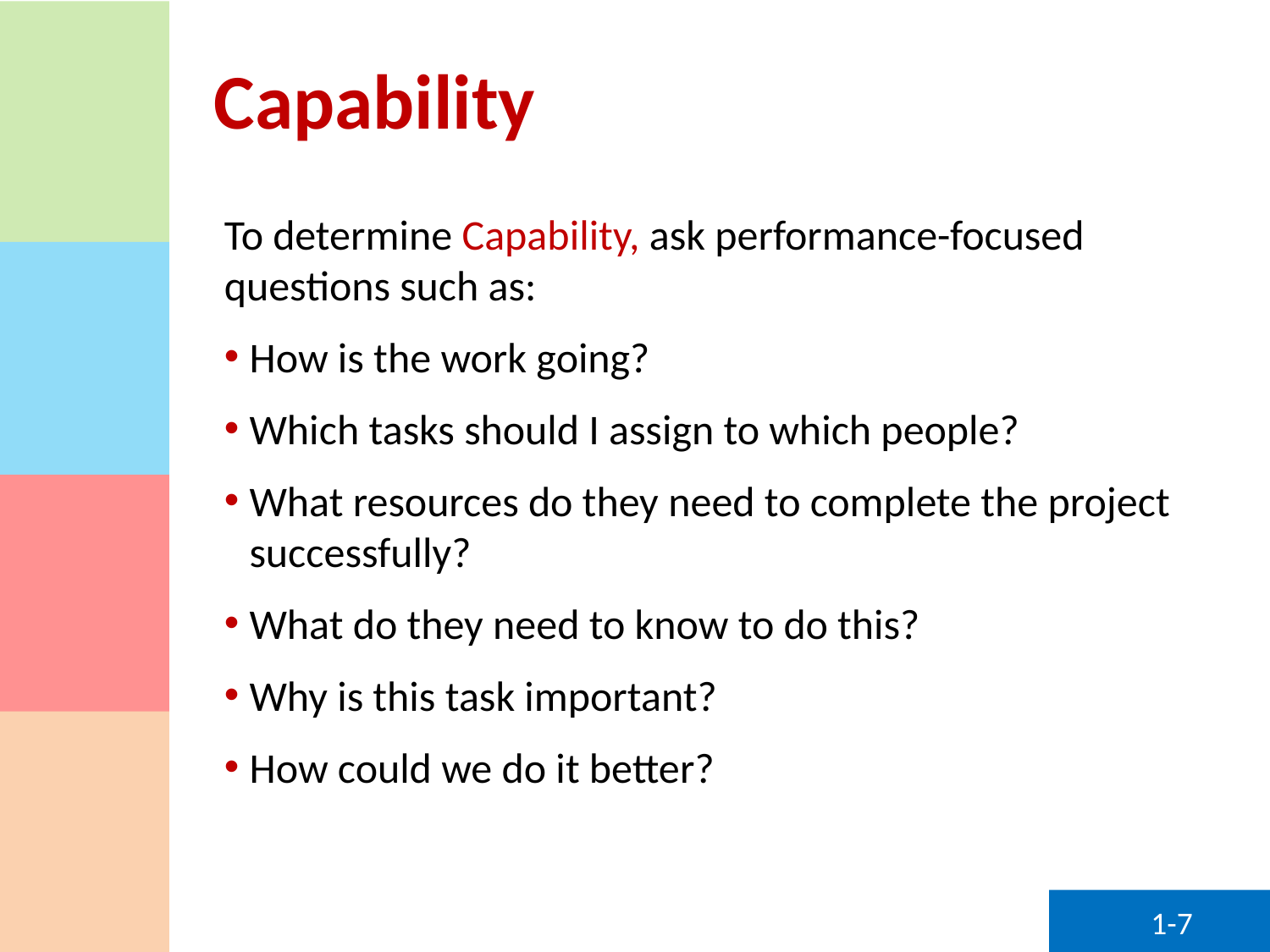

# Capability
To determine Capability, ask performance-focused questions such as:
How is the work going?
Which tasks should I assign to which people?
What resources do they need to complete the project successfully?
What do they need to know to do this?
Why is this task important?
How could we do it better?
1-7